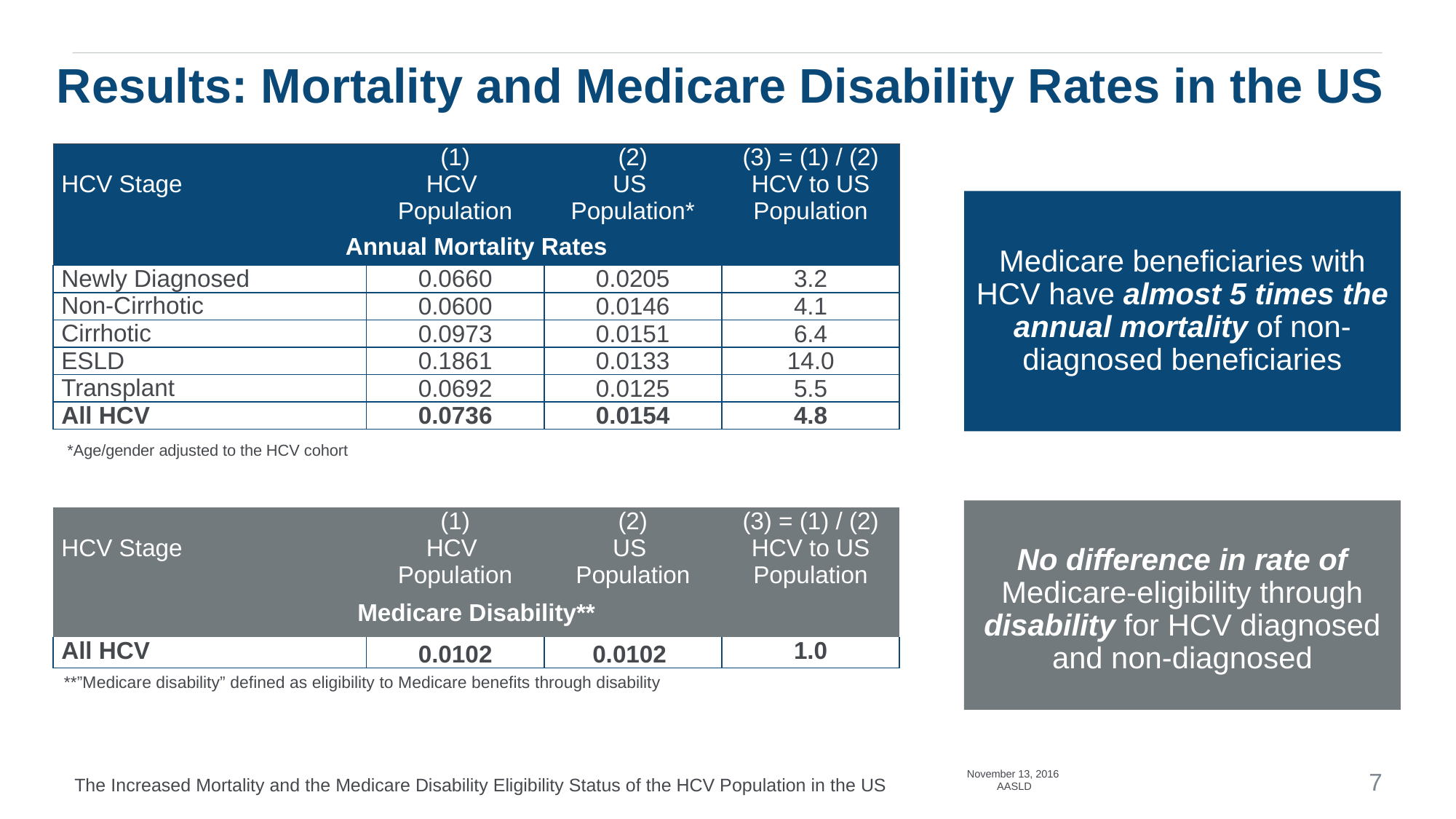

# Results: Mortality and Medicare Disability Rates in the US
| HCV Stage | (1) HCV Population | (2) US Population\* | (3) = (1) / (2) HCV to US Population |
| --- | --- | --- | --- |
| Annual Mortality Rates |  |  |  |
| Newly Diagnosed | 0.0660 | 0.0205 | 3.2 |
| Non-Cirrhotic | 0.0600 | 0.0146 | 4.1 |
| Cirrhotic | 0.0973 | 0.0151 | 6.4 |
| ESLD | 0.1861 | 0.0133 | 14.0 |
| Transplant | 0.0692 | 0.0125 | 5.5 |
| All HCV | 0.0736 | 0.0154 | 4.8 |

Medicare beneficiaries with HCV have almost 5 times the annual mortality of non-diagnosed beneficiaries

*Age/gender adjusted to the HCV cohort

No difference in rate of Medicare-eligibility through disability for HCV diagnosed and non-diagnosed

| HCV Stage | (1) HCV Population | (2) US Population | (3) = (1) / (2) HCV to US Population |
| --- | --- | --- | --- |
| Medicare Disability\*\* |  |  |  |
| All HCV | 0.0102 | 0.0102 | 1.0 |
**”Medicare disability” defined as eligibility to Medicare benefits through disability
November 13, 2016  AASLD
7